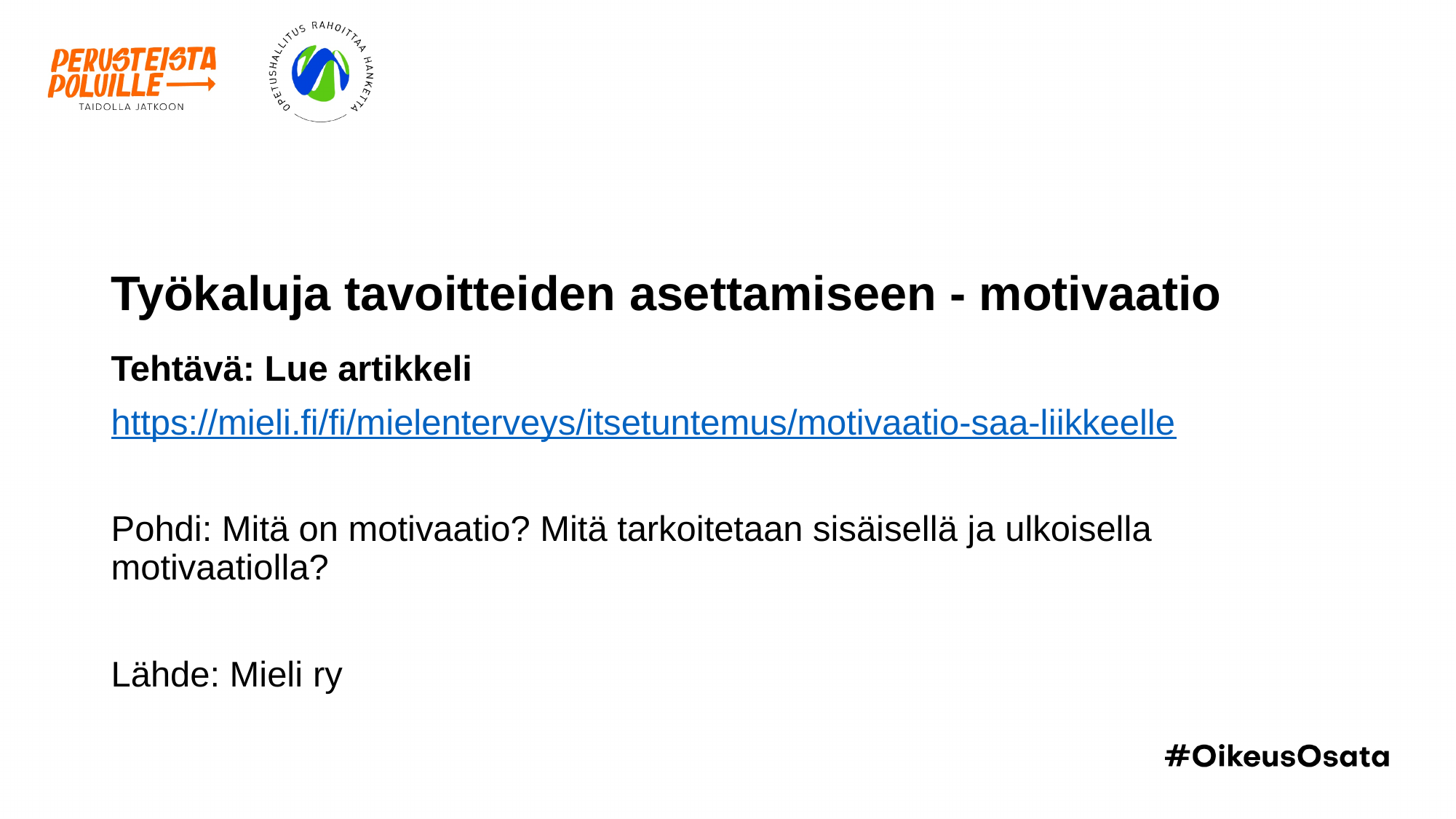

# Työkaluja tavoitteiden asettamiseen - motivaatio
Tehtävä: Lue artikkeli
https://mieli.fi/fi/mielenterveys/itsetuntemus/motivaatio-saa-liikkeelle

Pohdi: Mitä on motivaatio? Mitä tarkoitetaan sisäisellä ja ulkoisella motivaatiolla?

Lähde: Mieli ry